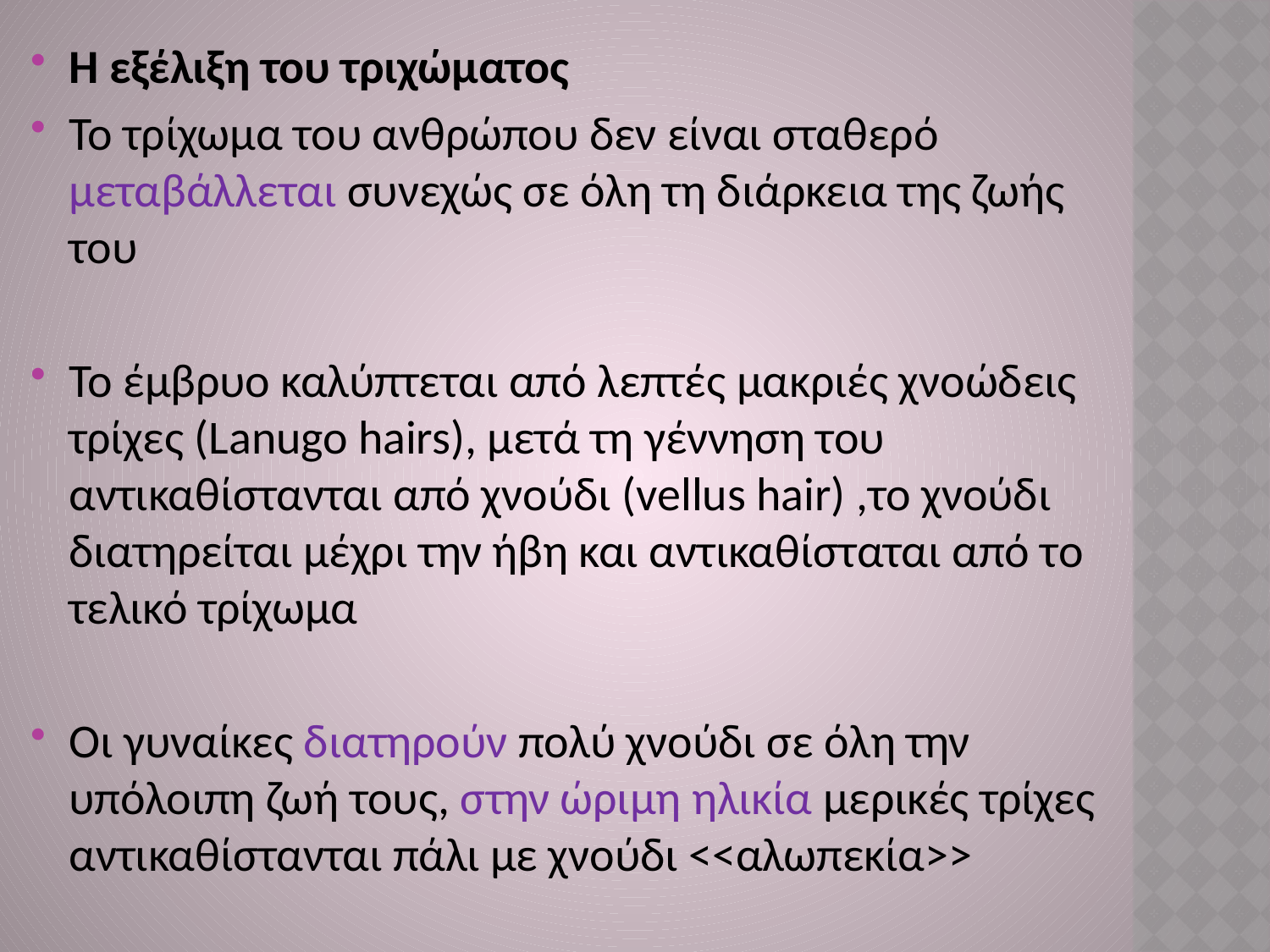

Η εξέλιξη του τριχώματος
Το τρίχωμα του ανθρώπου δεν είναι σταθερό μεταβάλλεται συνεχώς σε όλη τη διάρκεια της ζωής του

Το έμβρυο καλύπτεται από λεπτές μακριές χνοώδεις τρίχες (Lanugo hairs), μετά τη γέννηση του αντικαθίστανται από χνούδι (vellus hair) ,το χνούδι διατηρείται μέχρι την ήβη και αντικαθίσταται από το τελικό τρίχωμα

Οι γυναίκες διατηρούν πολύ χνούδι σε όλη την υπόλοιπη ζωή τους, στην ώριμη ηλικία μερικές τρίχες αντικαθίστανται πάλι με χνούδι <<αλωπεκία>>